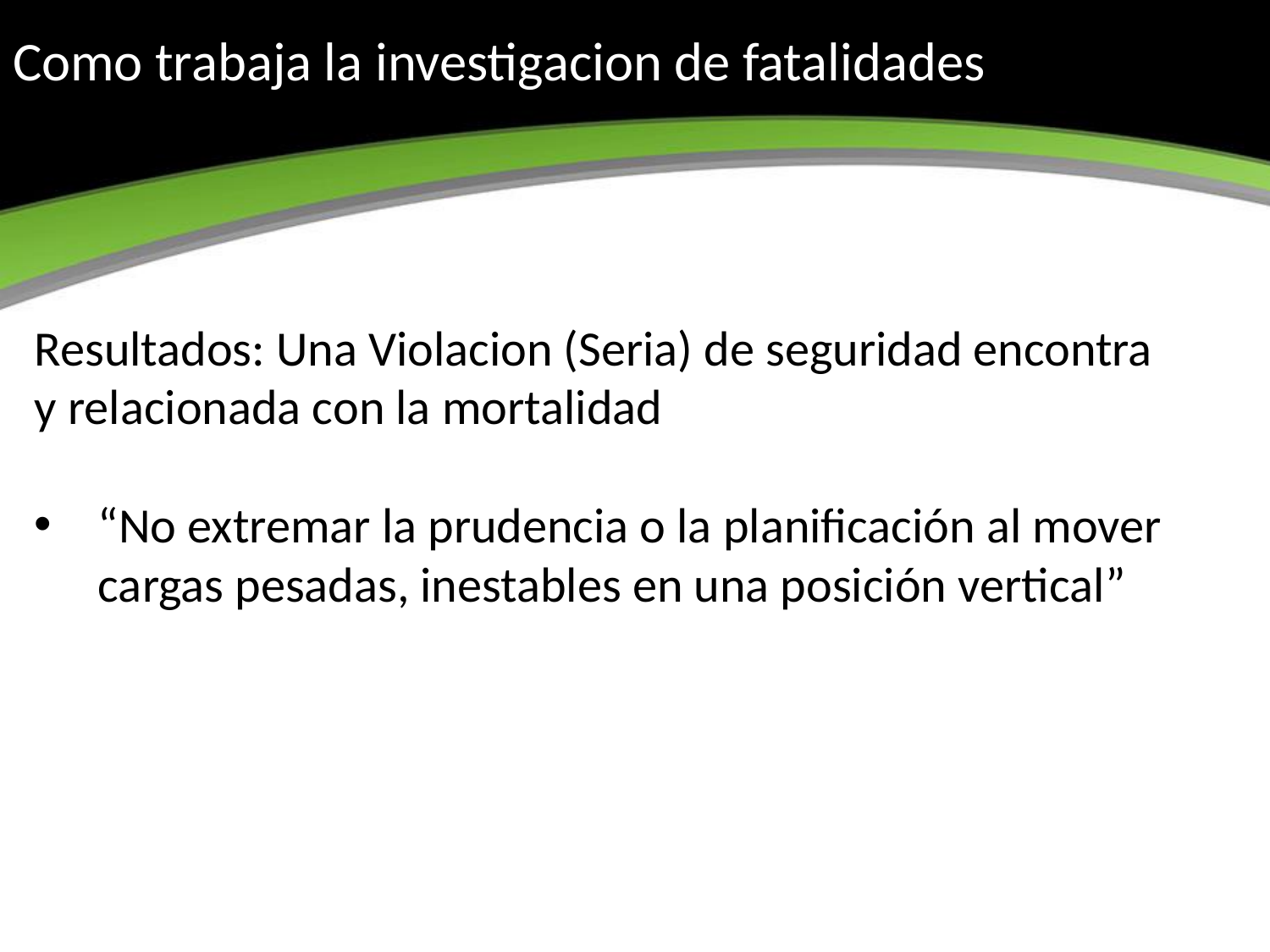

# Como trabaja la investigacion de fatalidades
Resultados: Una Violacion (Seria) de seguridad encontra y relacionada con la mortalidad

“No extremar la prudencia o la planificación al mover cargas pesadas, inestables en una posición vertical”